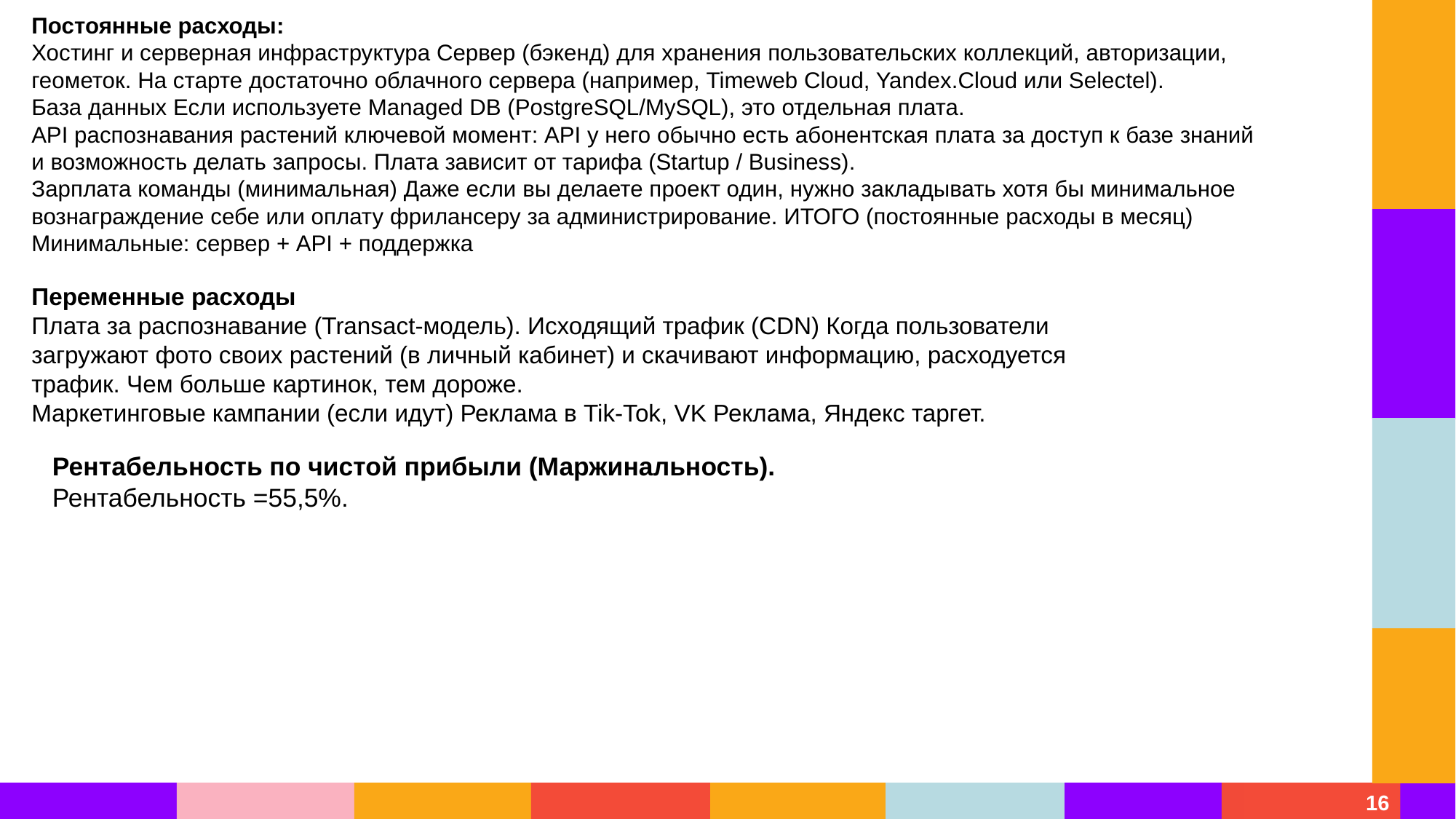

Постоянные расходы:
Хостинг и серверная инфраструктура Сервер (бэкенд) для хранения пользовательских коллекций, авторизации, геометок. На старте достаточно облачного сервера (например, Timeweb Cloud, Yandex.Cloud или Selectel).
База данных Если используете Managed DB (PostgreSQL/MySQL), это отдельная плата.
API распознавания растений ключевой момент: API у него обычно есть абонентская плата за доступ к базе знаний и возможность делать запросы. Плата зависит от тарифа (Startup / Business).
Зарплата команды (минимальная) Даже если вы делаете проект один, нужно закладывать хотя бы минимальное вознаграждение себе или оплату фрилансеру за администрирование. ИТОГО (постоянные расходы в месяц) Минимальные: сервер + API + поддержка
Переменные расходы
Плата за распознавание (Transact-модель). Исходящий трафик (CDN) Когда пользователи загружают фото своих растений (в личный кабинет) и скачивают информацию, расходуется трафик. Чем больше картинок, тем дороже.
Маркетинговые кампании (если идут) Реклама в Tik-Tok, VK Реклама, Яндекс таргет.
Рентабельность по чистой прибыли (Маржинальность).
Рентабельность =55,5%.